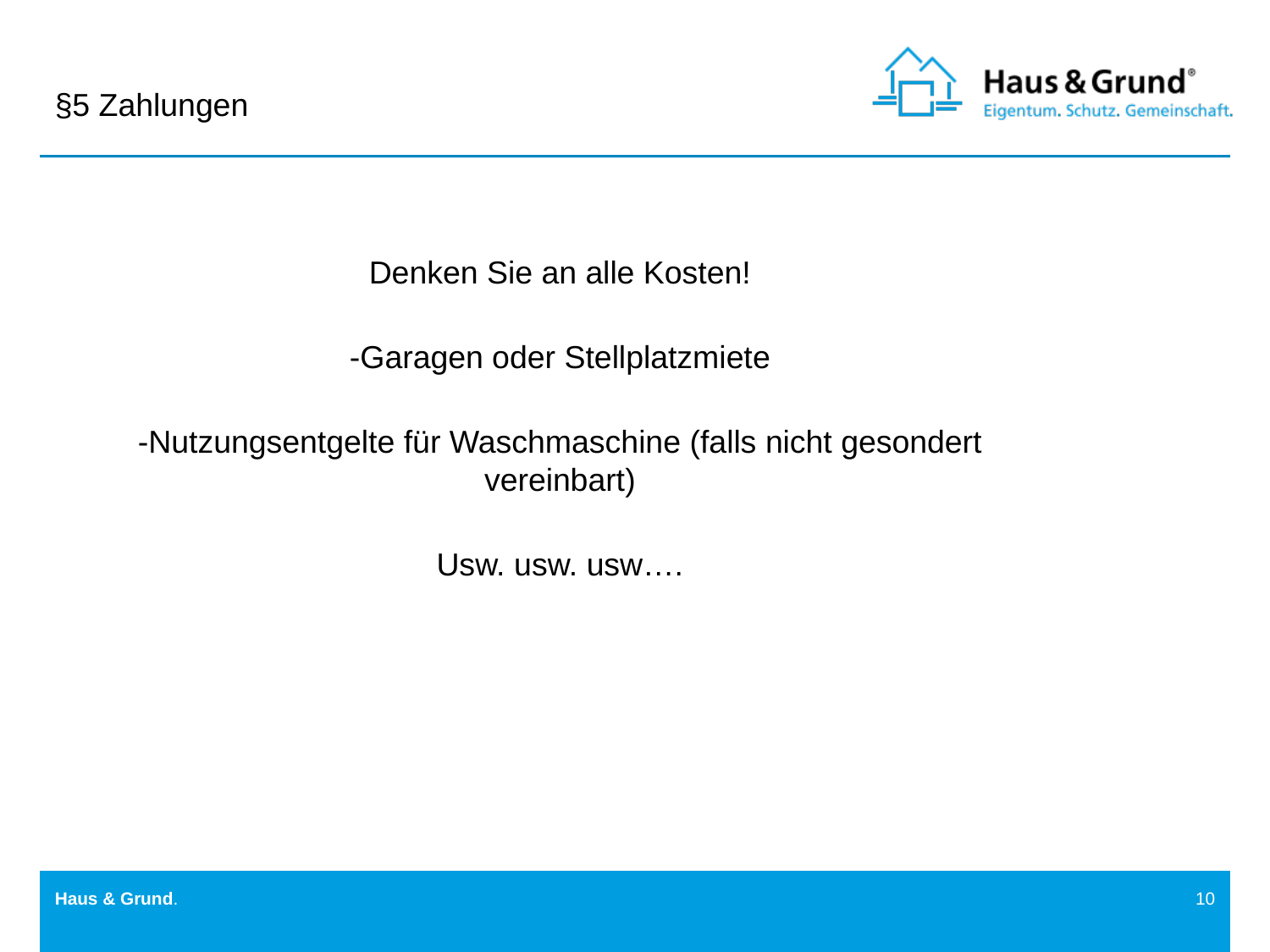

§5 Zahlungen
Denken Sie an alle Kosten!

-Garagen oder Stellplatzmiete

-Nutzungsentgelte für Waschmaschine (falls nicht gesondert vereinbart)

Usw. usw. usw….

Haus & Grund.

10